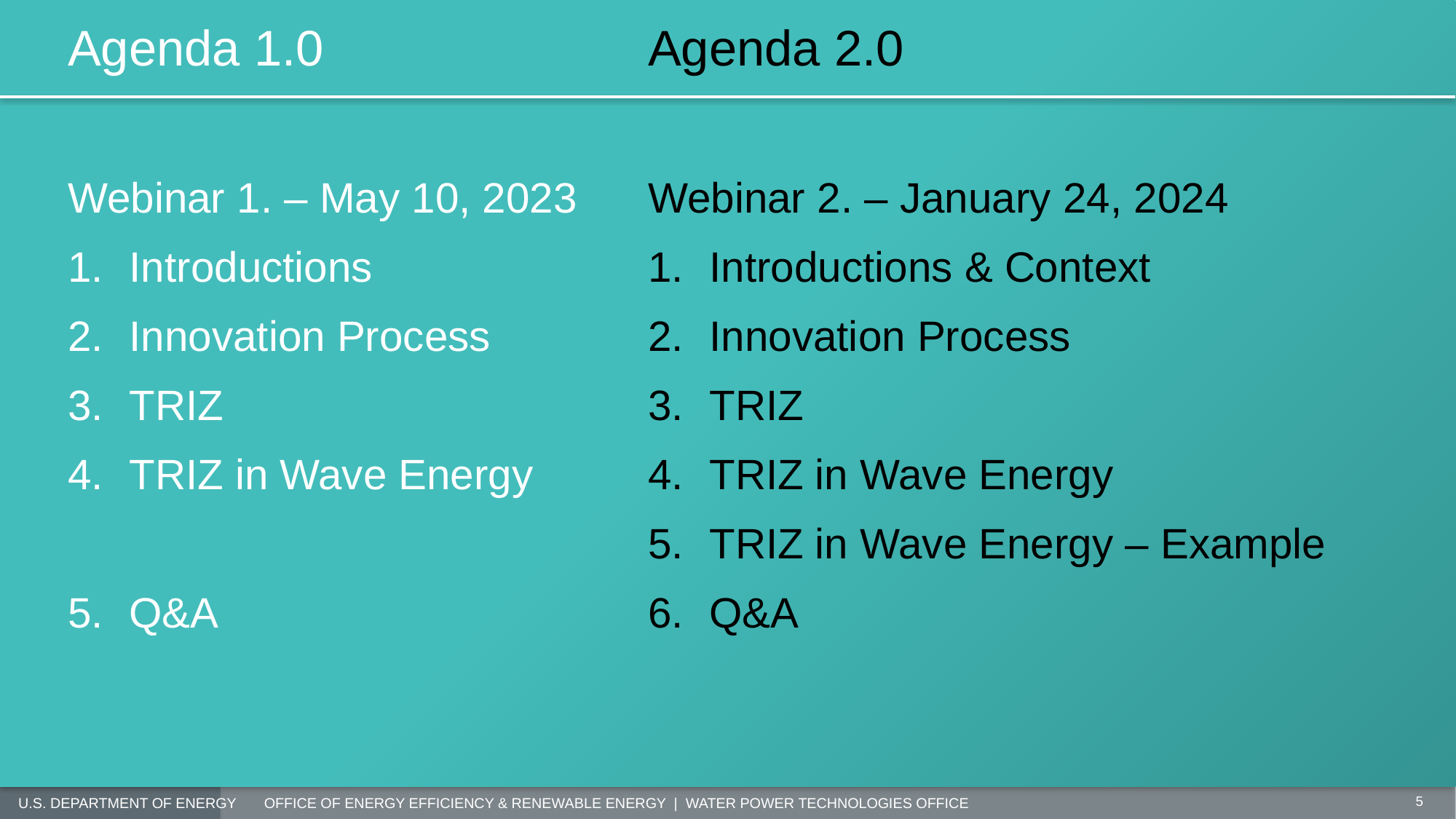

# Agenda 1.0
Agenda 2.0
Webinar 2. – January 24, 2024
Introductions & Context
Innovation Process
TRIZ
TRIZ in Wave Energy
TRIZ in Wave Energy – Example
Q&A

Webinar 1. – May 10, 2023
Introductions
Innovation Process
TRIZ
TRIZ in Wave Energy

Q&A